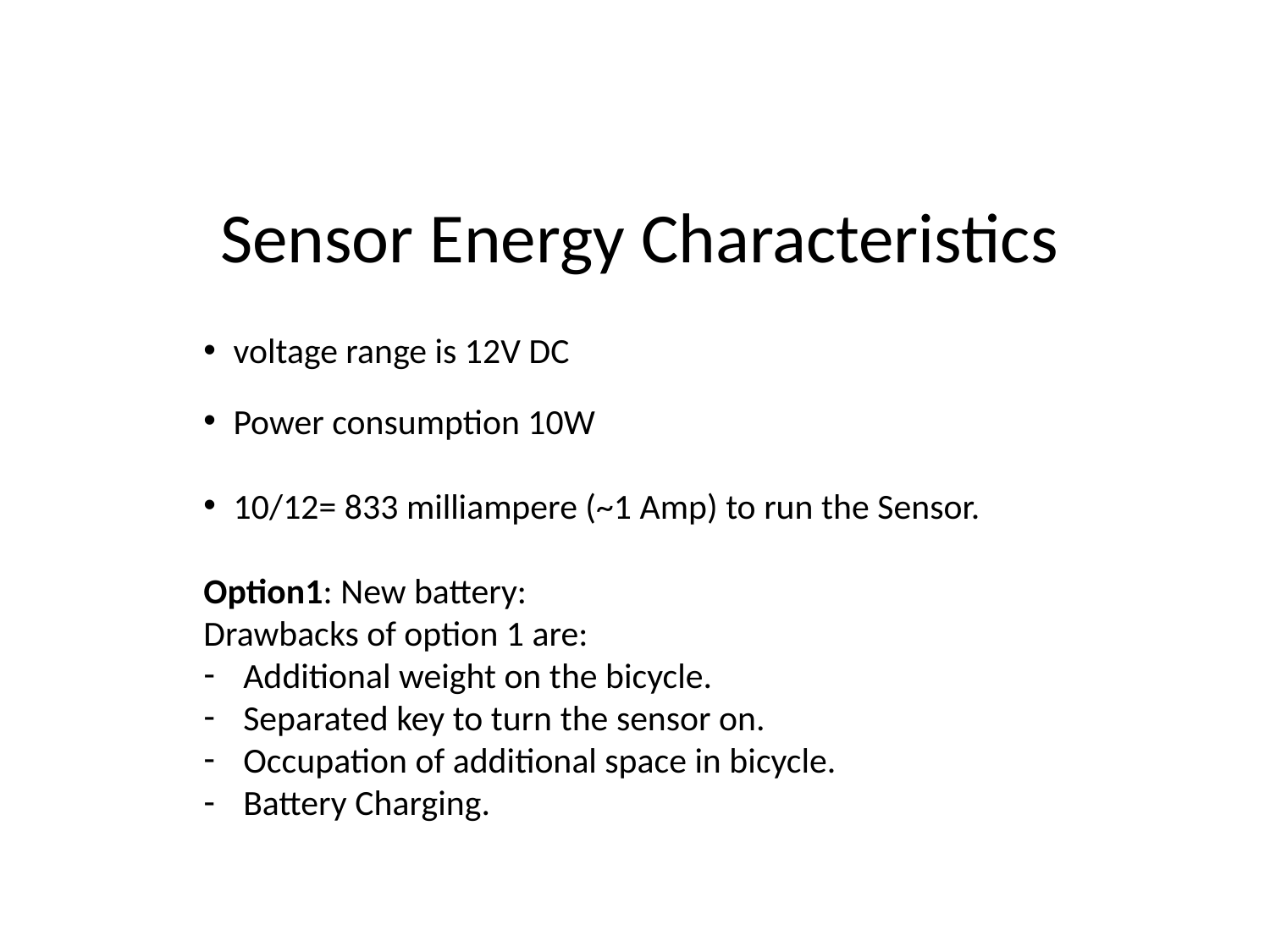

# Sensor Energy Characteristics

voltage range is 12V DC

Power consumption 10W

10/12= 833 milliampere (~1 Amp) to run the Sensor.

Option1: New battery:
Drawbacks of option 1 are:
Additional weight on the bicycle.
Separated key to turn the sensor on.
Occupation of additional space in bicycle.
Battery Charging.